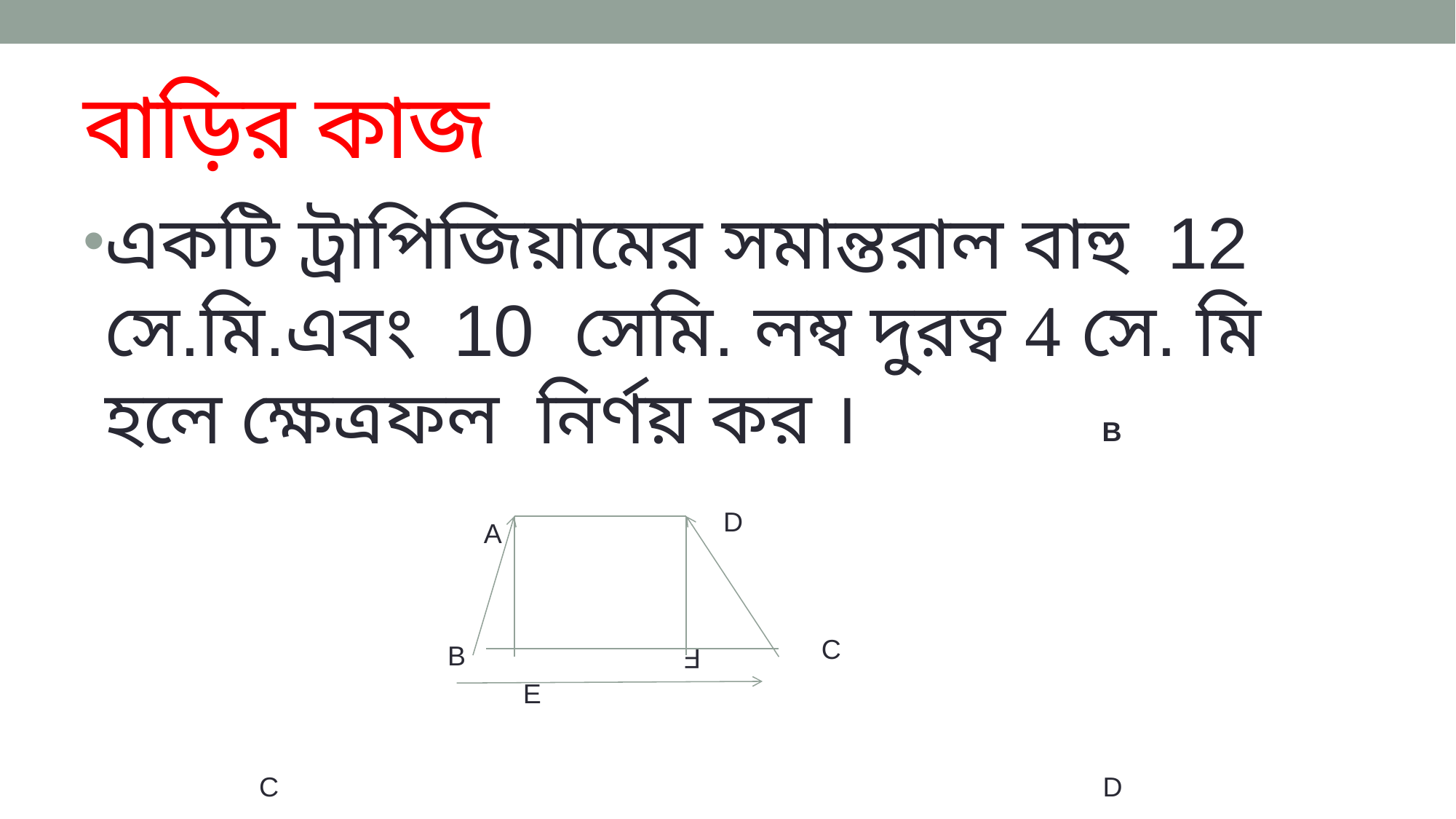

# বাড়ির কাজ
একটি ট্রাপিজিয়ামের সমান্তরাল বাহু  12 সে.মি.এবং  10  সেমি. লম্ব দুরত্ব 4 সে. মি হলে ক্ষেত্রফল  নির্ণয় কর ।
B
D
A
C
B
F
E
C
D